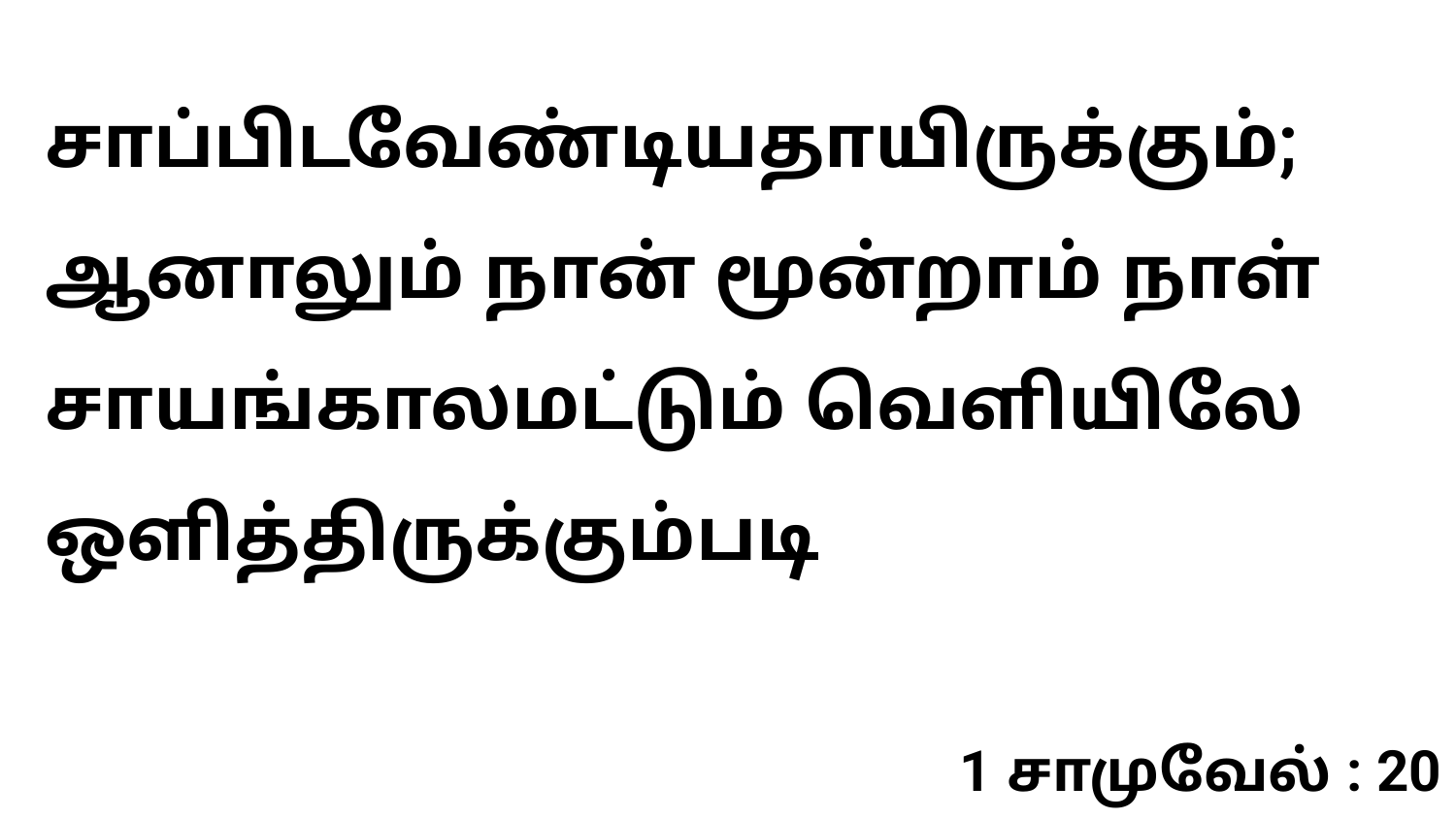

சாப்பிடவேண்டியதாயிருக்கும்; ஆனாலும் நான் மூன்றாம் நாள் சாயங்காலமட்டும் வெளியிலே ஒளித்திருக்கும்படி
1 சாமுவேல் : 20